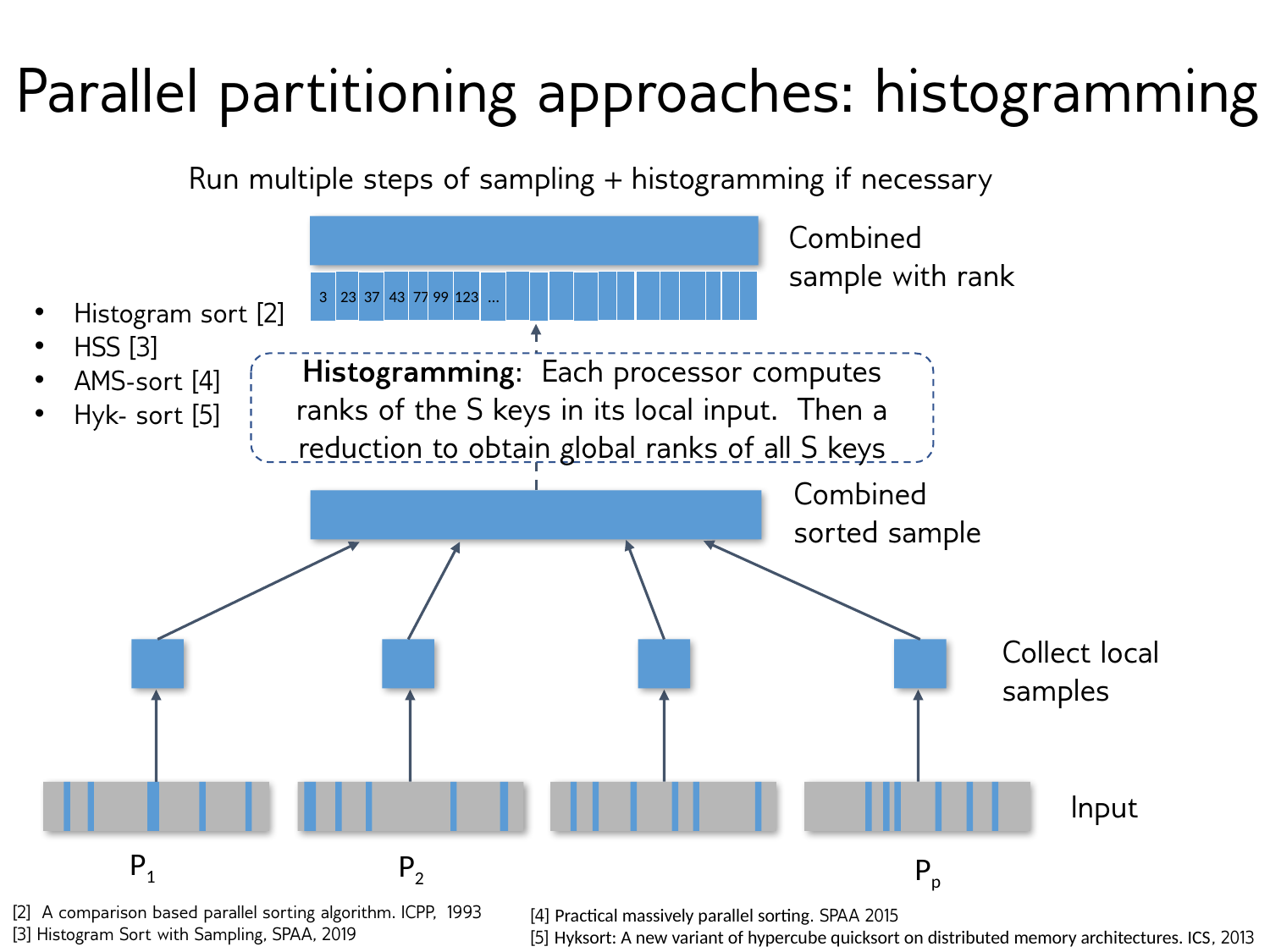

Parallel partitioning approaches: histogramming
Run multiple steps of sampling + histogramming if necessary
Combined sample with rank

43
99

123

23

77

37

3
…
Histogram sort [2]
HSS [3]
AMS-sort [4]
Hyk- sort [5]
Histogramming:  Each processor computes ranks of the S keys in its local input.  Then a reduction to obtain global ranks of all S keys
Combined sorted sample

Collect local samples

Input

P1
P2
Pp
[2]  A comparison based parallel sorting algorithm. ICPP,  1993
[3] Histogram Sort with Sampling, SPAA, 2019
[4] Practical massively parallel sorting. SPAA 2015
[5] Hyksort: A new variant of hypercube quicksort on distributed memory architectures. ICS, 2013